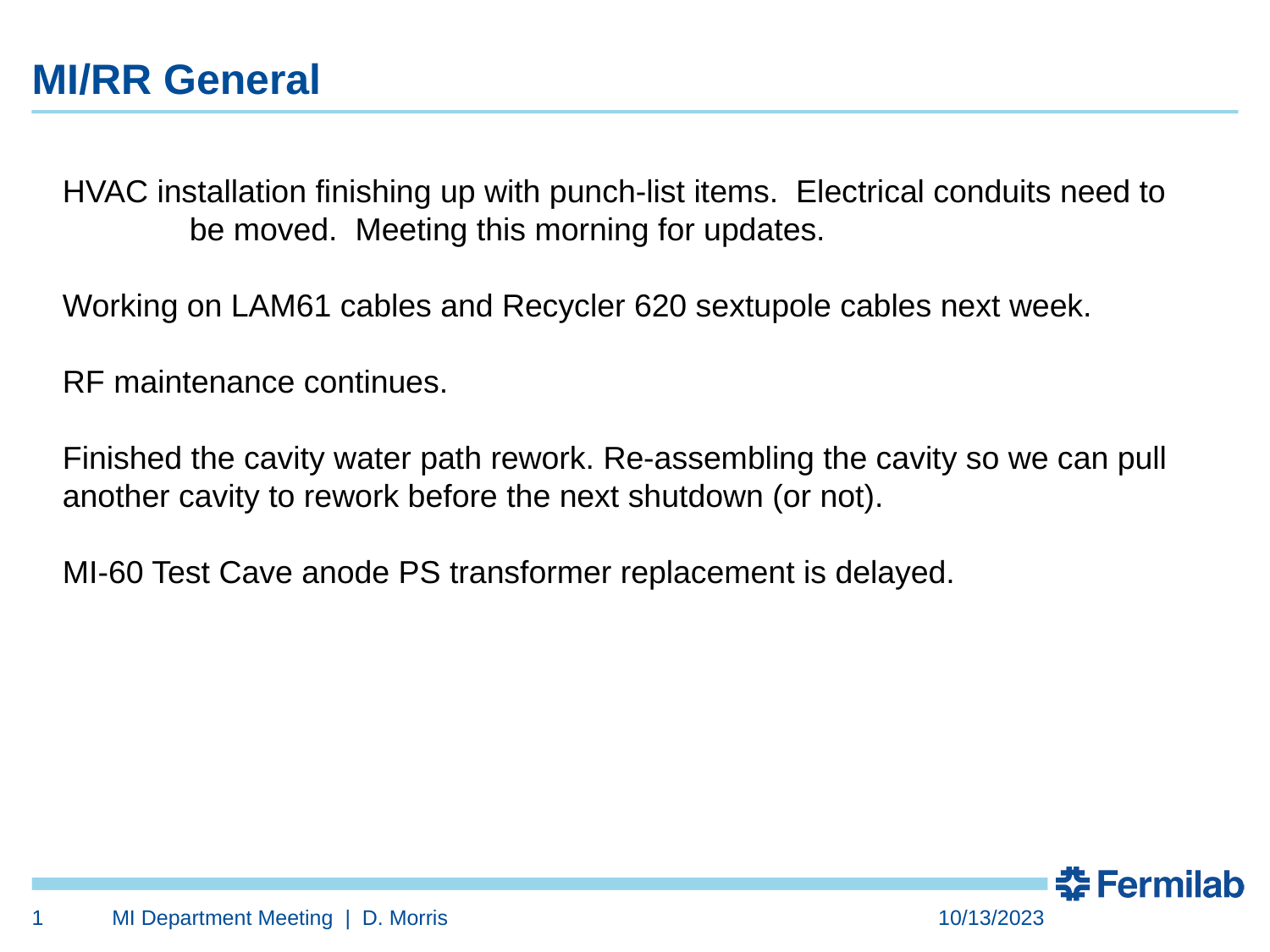

MI/RR General

HVAC installation finishing up with punch-list items.  Electrical conduits need to
	be moved.  Meeting this morning for updates.

Working on LAM61 cables and Recycler 620 sextupole cables next week.

RF maintenance continues.

Finished the cavity water path rework. Re-assembling the cavity so we can pull
another cavity to rework before the next shutdown (or not).

MI-60 Test Cave anode PS transformer replacement is delayed.

1
MI Department Meeting  |  D. Morris
10/13/2023